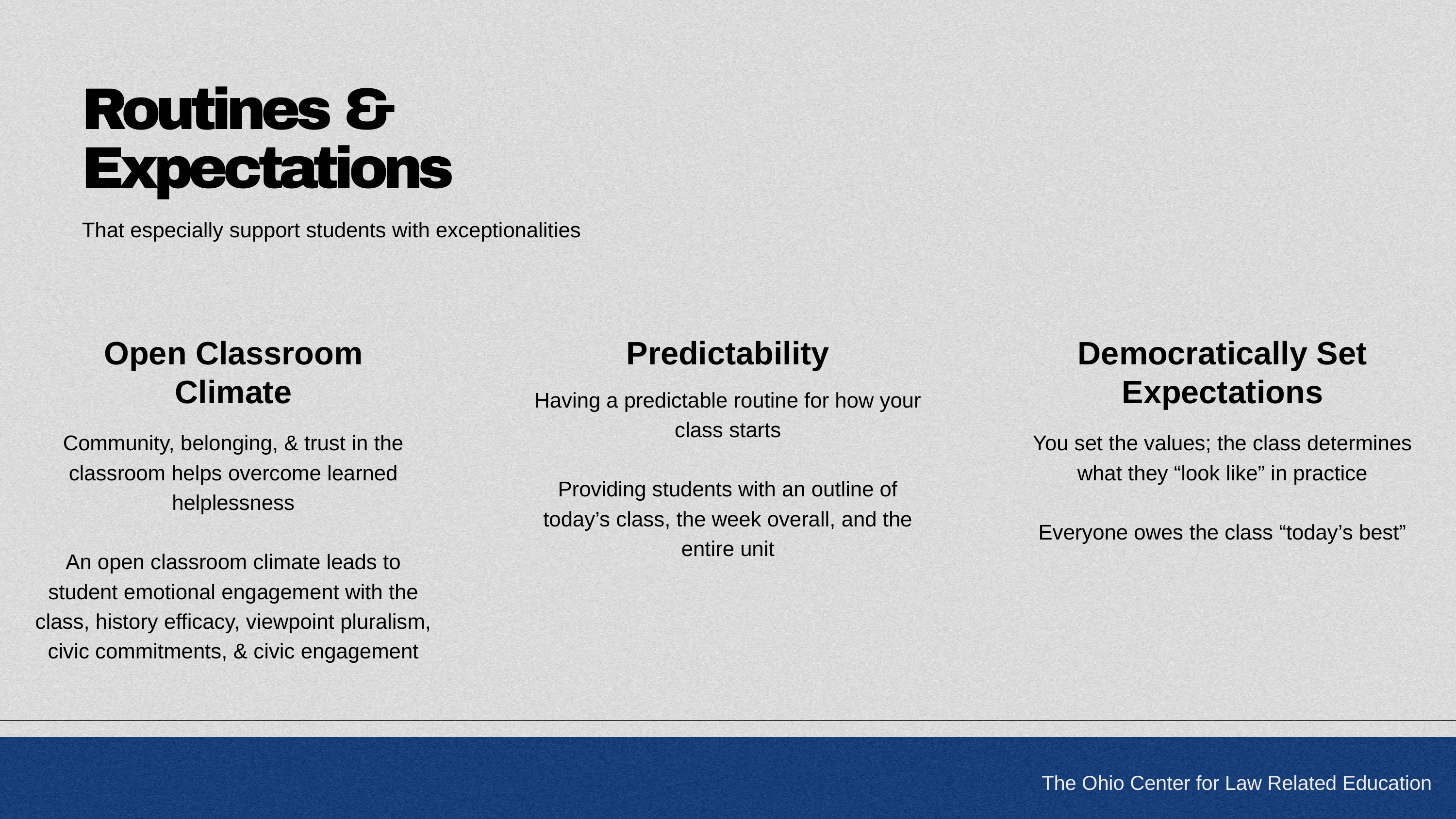

Routines & Expectations
That especially support students with exceptionalities

Open Classroom Climate
Predictability
Democratically Set Expectations
Having a predictable routine for how your class starts

Providing students with an outline of today’s class, the week overall, and the entire unit
Community, belonging, & trust in the classroom helps overcome learned helplessness

An open classroom climate leads to student emotional engagement with the class, history efficacy, viewpoint pluralism, civic commitments, & civic engagement
You set the values; the class determines what they “look like” in practice

Everyone owes the class “today’s best”

The Ohio Center for Law Related Education